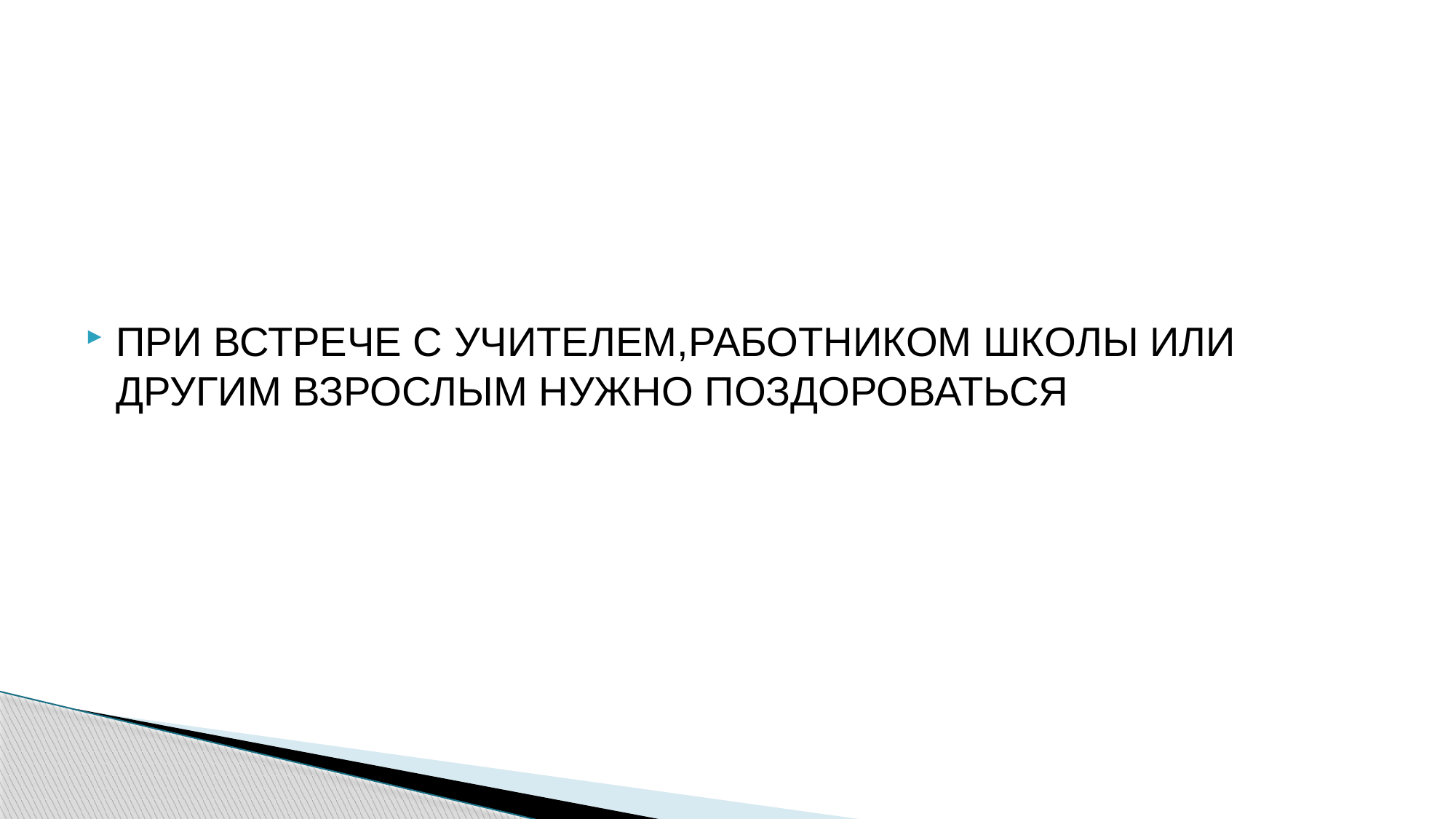

#
ПРИ ВСТРЕЧЕ С УЧИТЕЛЕМ,РАБОТНИКОМ ШКОЛЫ ИЛИ ДРУГИМ ВЗРОСЛЫМ НУЖНО ПОЗДОРОВАТЬСЯ